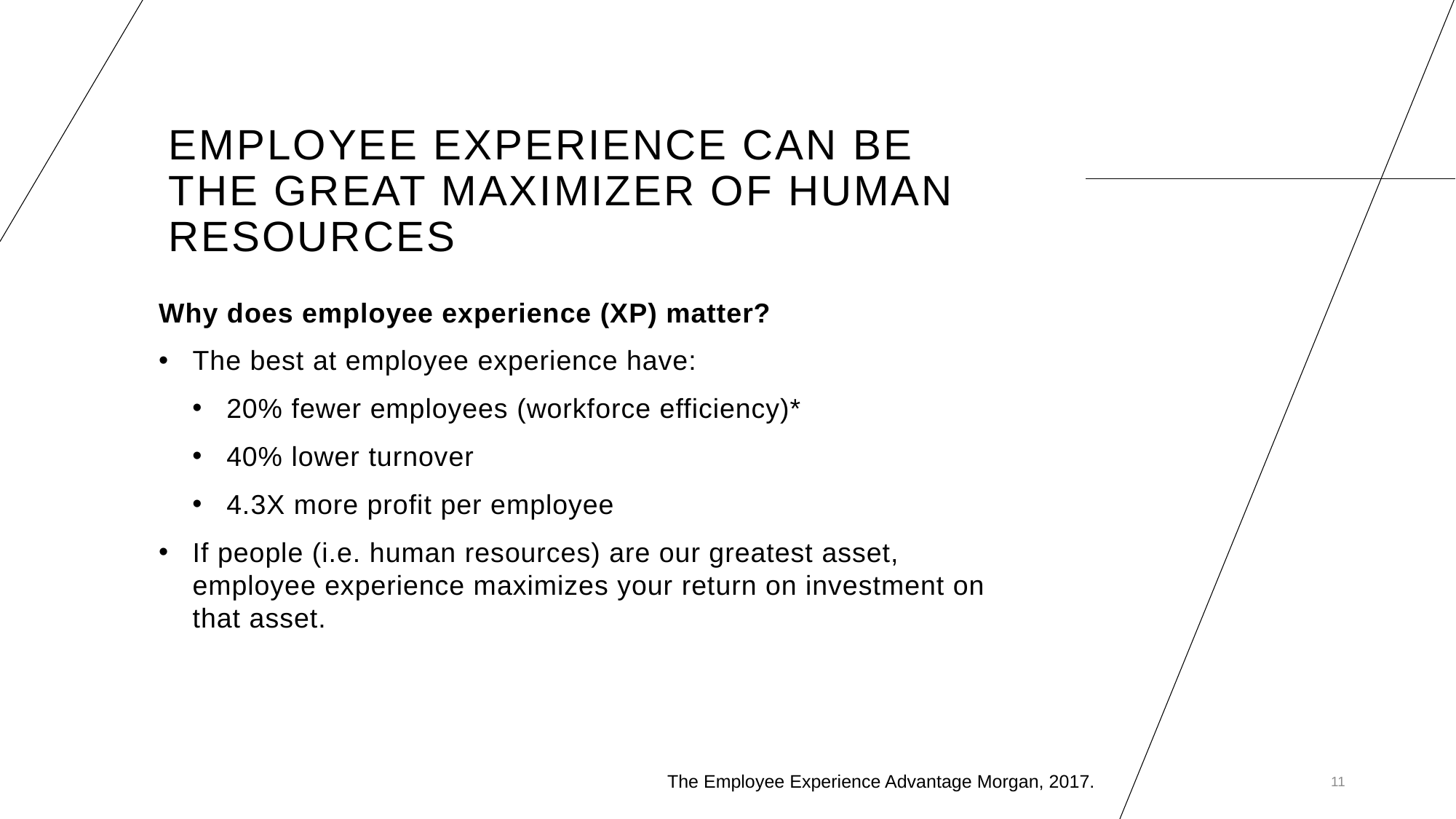

# Employee Experience Can Be the great maximizer of Human Resources
Why does employee experience (XP) matter?
The best at employee experience have:
20% fewer employees (workforce efficiency)*
40% lower turnover
4.3X more profit per employee
If people (i.e. human resources) are our greatest asset, employee experience maximizes your return on investment on that asset.
11
The Employee Experience Advantage Morgan, 2017.